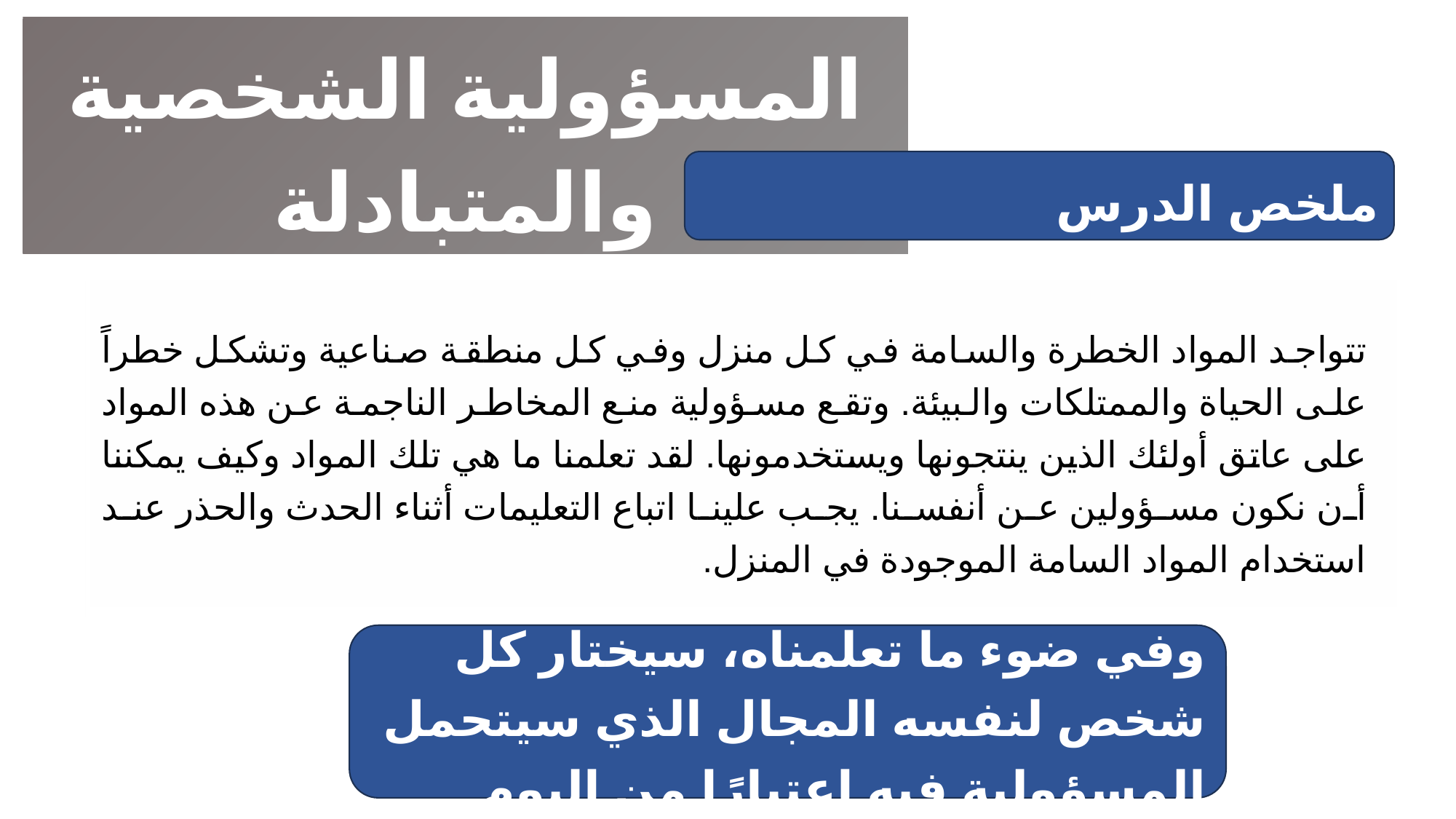

المسؤولية الشخصية والمتبادلة
ملخص الدرس

تتواجد المواد الخطرة والسامة في كل منزل وفي كل منطقة صناعية وتشكل خطراً على الحياة والممتلكات والبيئة. وتقع مسؤولية منع المخاطر الناجمة عن هذه المواد على عاتق أولئك الذين ينتجونها ويستخدمونها. لقد تعلمنا ما هي تلك المواد وكيف يمكننا أن نكون مسؤولين عن أنفسنا. يجب علينا اتباع التعليمات أثناء الحدث والحذر عند استخدام المواد السامة الموجودة في المنزل.

وفي ضوء ما تعلمناه، سيختار كل شخص لنفسه المجال الذي سيتحمل المسؤولية فيه اعتبارًا من اليوم.